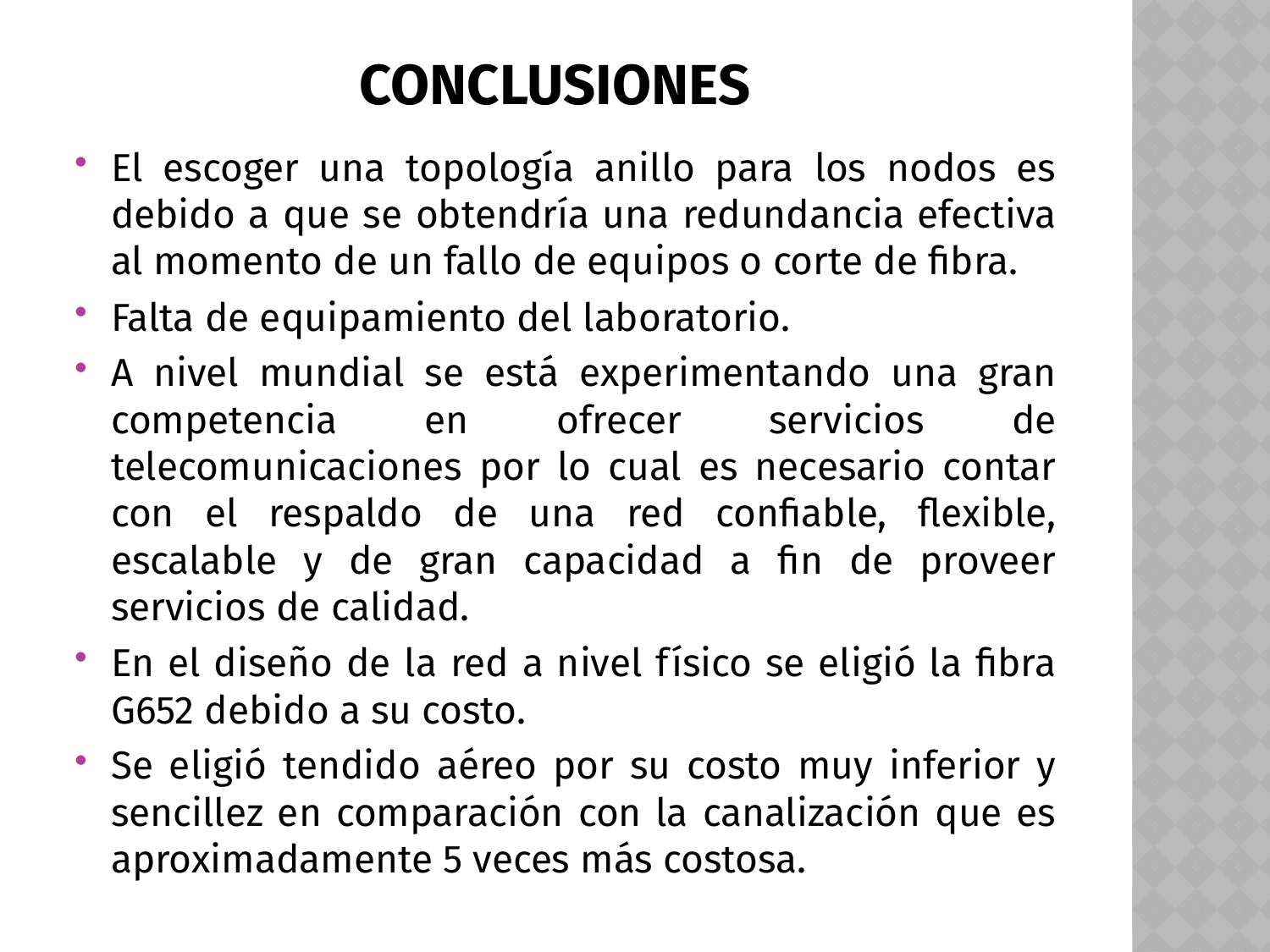

# conclusiones
El escoger una topología anillo para los nodos es debido a que se obtendría una redundancia efectiva al momento de un fallo de equipos o corte de fibra.
Falta de equipamiento del laboratorio.
A nivel mundial se está experimentando una gran competencia en ofrecer servicios de telecomunicaciones por lo cual es necesario contar con el respaldo de una red confiable, flexible, escalable y de gran capacidad a fin de proveer servicios de calidad.
En el diseño de la red a nivel físico se eligió la fibra G652 debido a su costo.
Se eligió tendido aéreo por su costo muy inferior y sencillez en comparación con la canalización que es aproximadamente 5 veces más costosa.